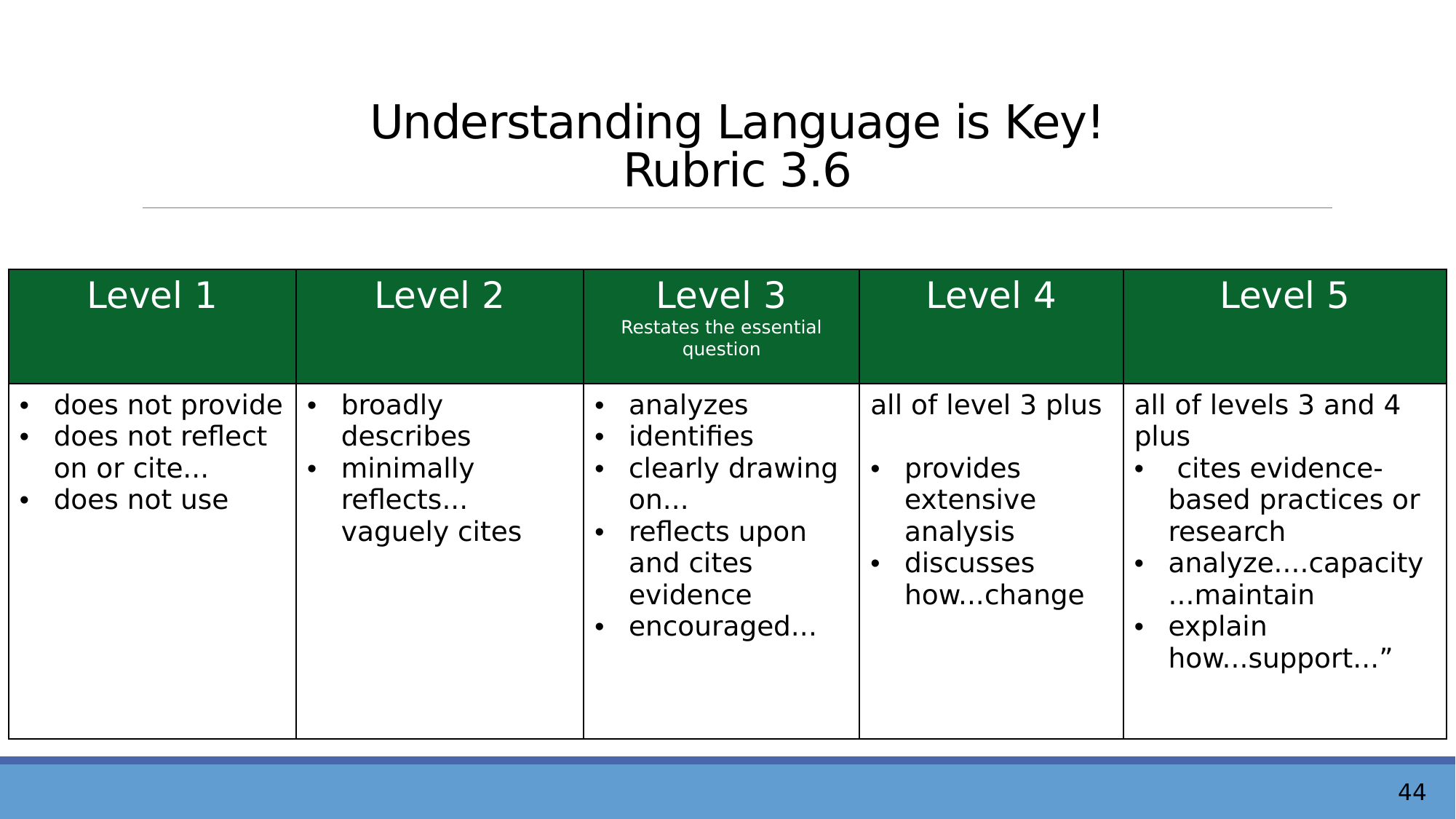

# Understanding Language is Key! Rubric 3.6
| Level 1 | Level 2 | Level 3 Restates the essential question | Level 4 | Level 5 |
| --- | --- | --- | --- | --- |
| does not provide does not reflect on or cite... does not use | broadly describes minimally reflects... vaguely cites | analyzes identifies clearly drawing on... reflects upon and cites evidence encouraged... | all of level 3 plus provides extensive analysis discusses how...change | all of levels 3 and 4 plus cites evidence-based practices or research analyze....capacity ...maintain explain how...support...” |
44